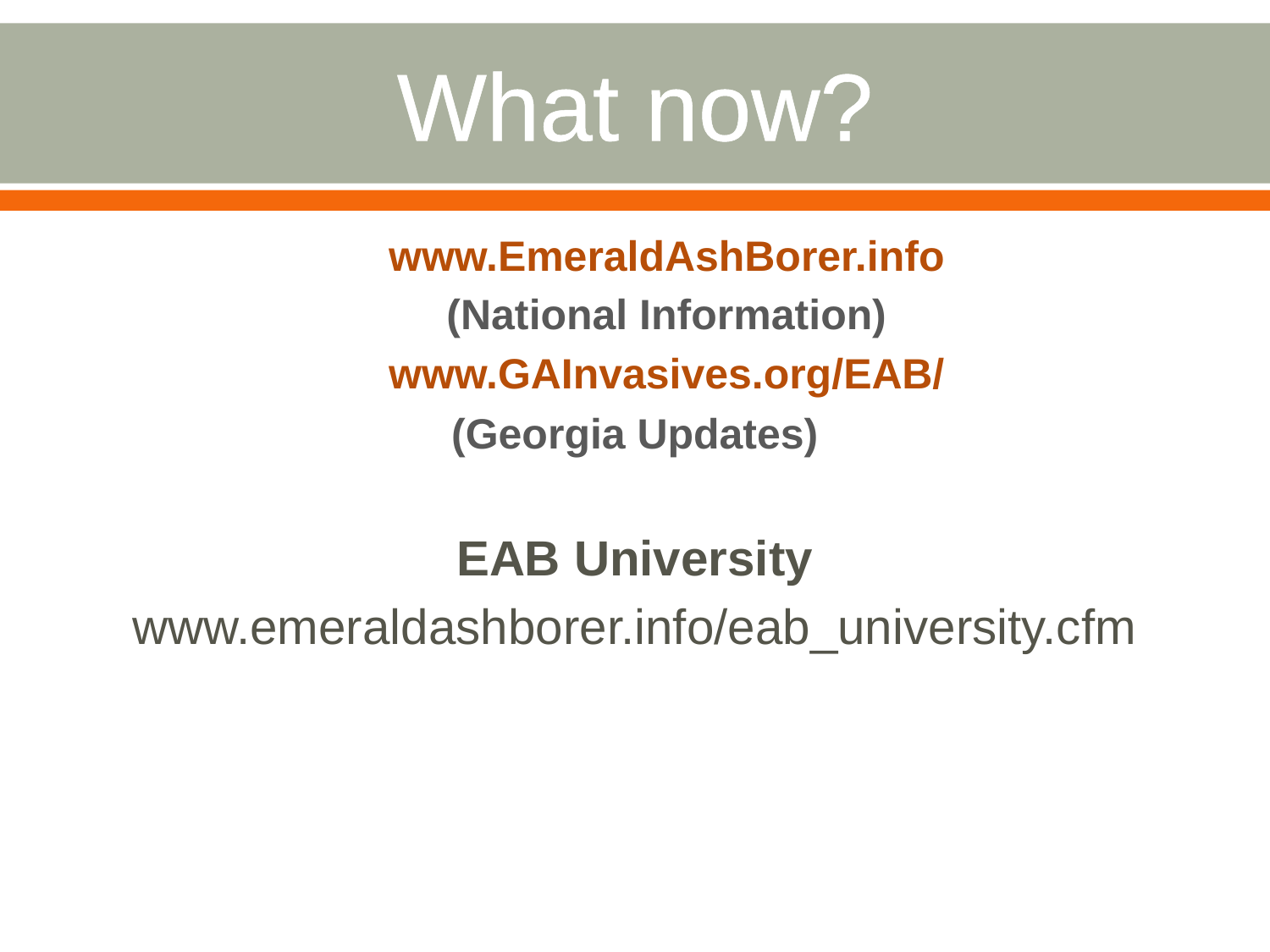

# What now?
www.EmeraldAshBorer.info
(National Information)
www.GAInvasives.org/EAB/
(Georgia Updates)

EAB University
www.emeraldashborer.info/eab_university.cfm